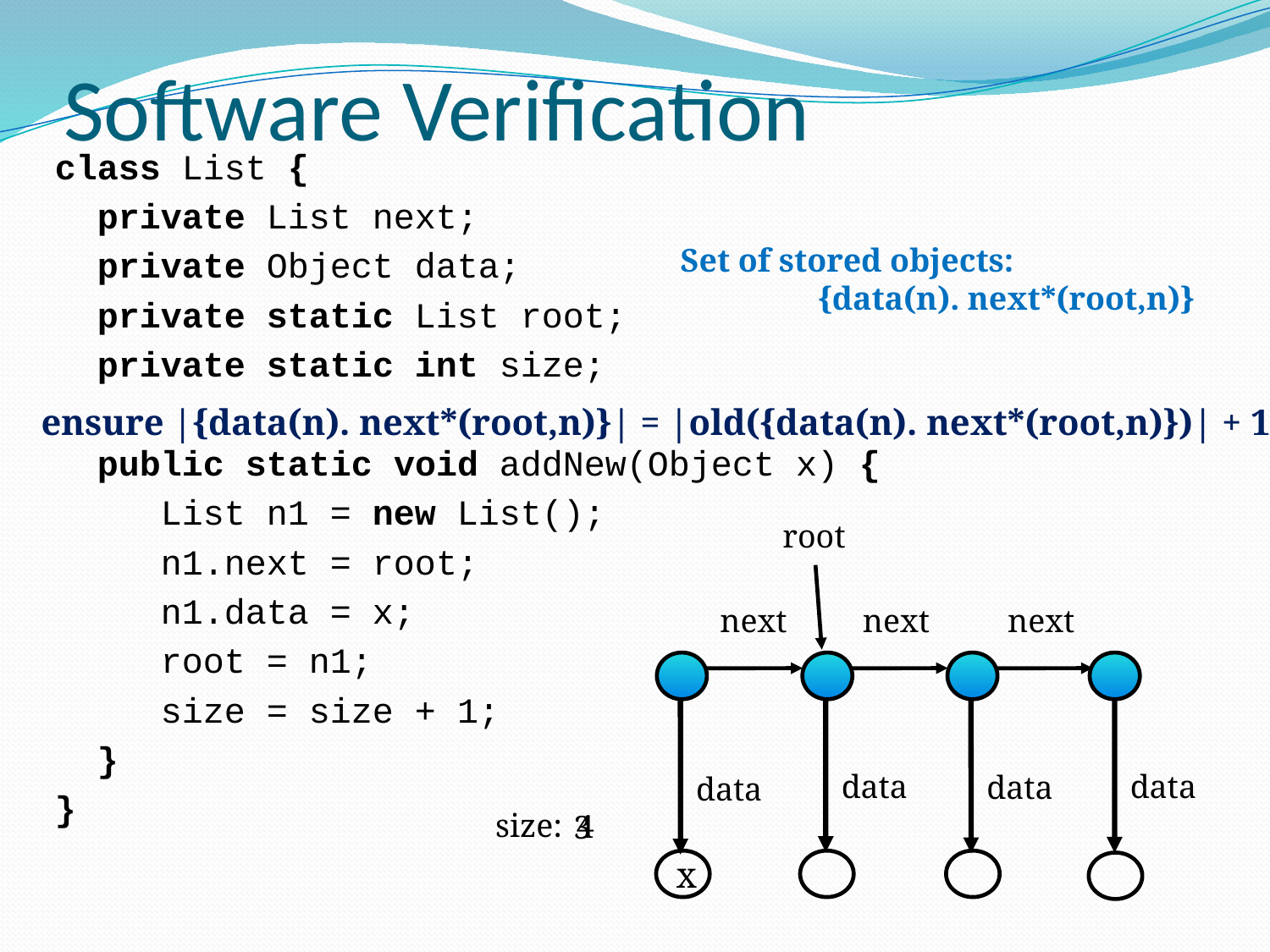

# Software Verification
class List {
  private List next;
  private Object data;
  private static List root;
  private static int size;

  public static void addNew(Object x) {
     List n1 = new List();
     n1.next = root;
     n1.data = x;
     root = n1;
     size = size + 1;
  }
}
Set of stored objects:
{data(n). next*(root,n)}
ensure |{data(n). next*(root,n)}| = |old({data(n). next*(root,n)})| + 1
root

next
next
next

data
data
data
data
size:
4
3
x